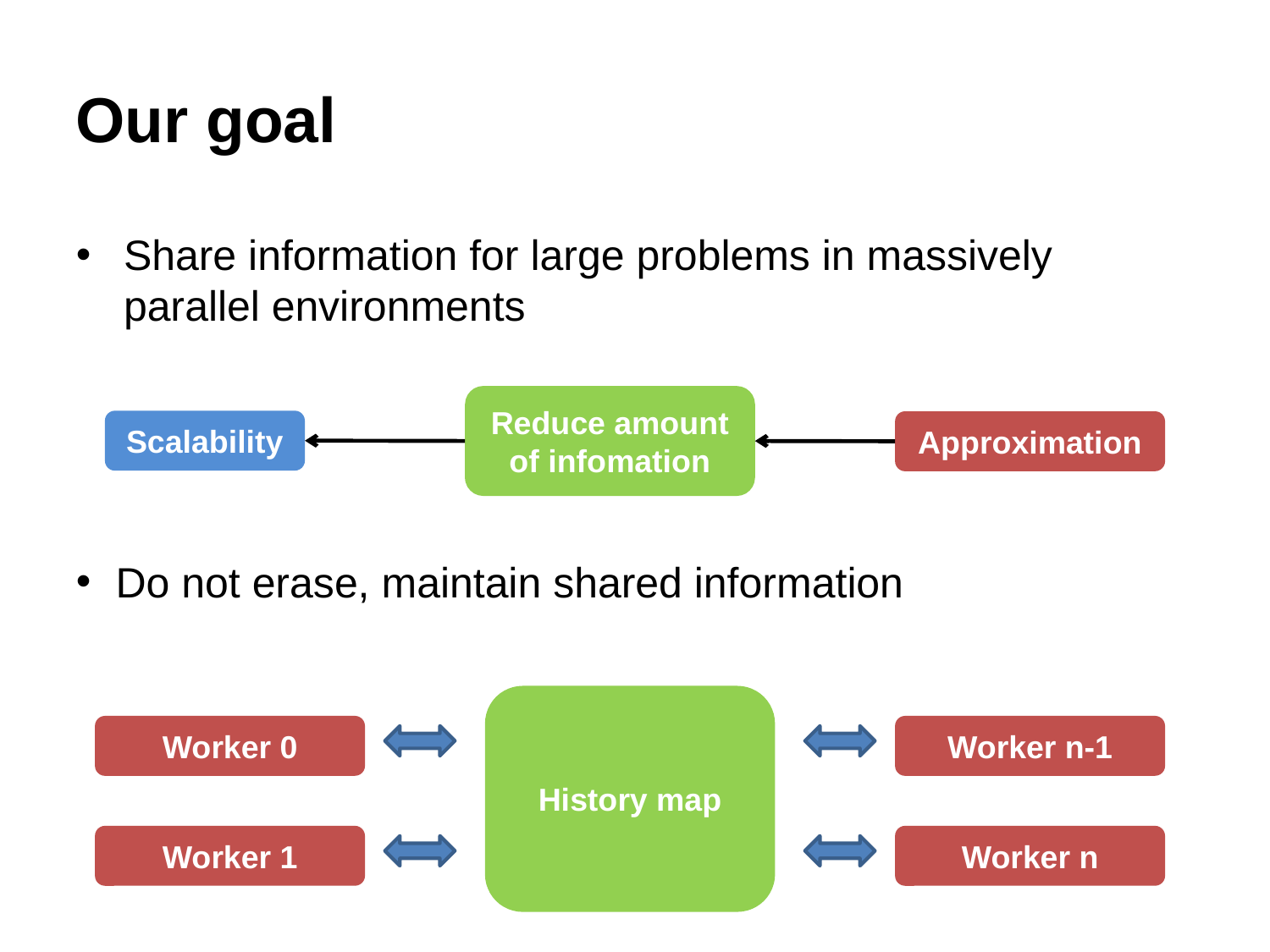

Our goal
Share information for large problems in massively parallel environments

Do not erase, maintain shared information

Reduce amount of infomation
Scalability
Approximation
History map
Worker 0
Worker n-1

Worker 1
Worker n